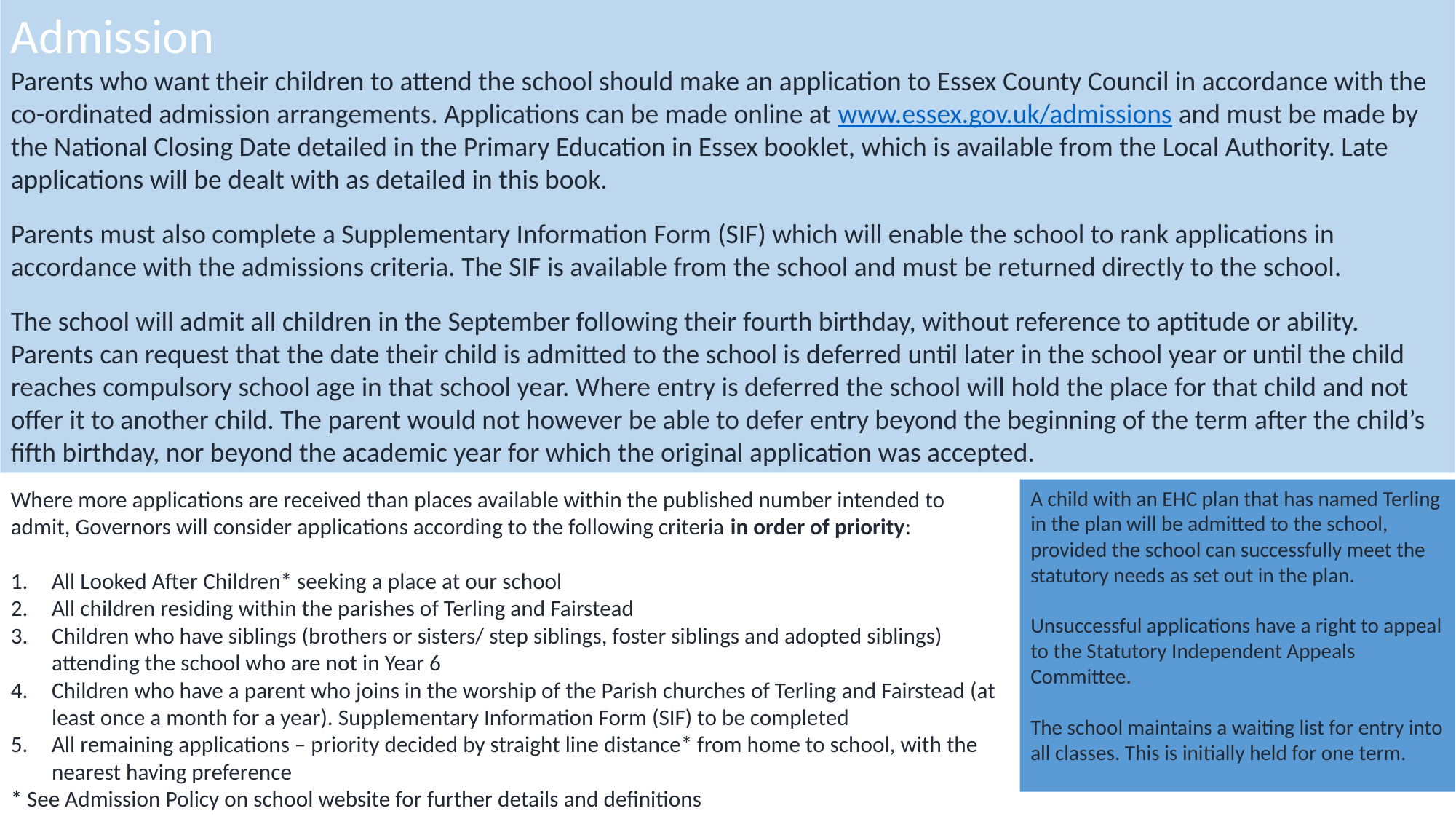

Admission
Parents who want their children to attend the school should make an application to Essex County Council in accordance with the co-ordinated admission arrangements. Applications can be made online at www.essex.gov.uk/admissions and must be made by the National Closing Date detailed in the Primary Education in Essex booklet, which is available from the Local Authority. Late applications will be dealt with as detailed in this book.

Parents must also complete a Supplementary Information Form (SIF) which will enable the school to rank applications in accordance with the admissions criteria. The SIF is available from the school and must be returned directly to the school.

The school will admit all children in the September following their fourth birthday, without reference to aptitude or ability. Parents can request that the date their child is admitted to the school is deferred until later in the school year or until the child reaches compulsory school age in that school year. Where entry is deferred the school will hold the place for that child and not offer it to another child. The parent would not however be able to defer entry beyond the beginning of the term after the child’s fifth birthday, nor beyond the academic year for which the original application was accepted.
Where more applications are received than places available within the published number intended to admit, Governors will consider applications according to the following criteria in order of priority:

All Looked After Children* seeking a place at our school
All children residing within the parishes of Terling and Fairstead
Children who have siblings (brothers or sisters/ step siblings, foster siblings and adopted siblings) attending the school who are not in Year 6
Children who have a parent who joins in the worship of the Parish churches of Terling and Fairstead (at least once a month for a year). Supplementary Information Form (SIF) to be completed
All remaining applications – priority decided by straight line distance* from home to school, with the nearest having preference
* See Admission Policy on school website for further details and definitions
A child with an EHC plan that has named Terling in the plan will be admitted to the school, provided the school can successfully meet the statutory needs as set out in the plan.

Unsuccessful applications have a right to appeal to the Statutory Independent Appeals Committee.

The school maintains a waiting list for entry into all classes. This is initially held for one term.